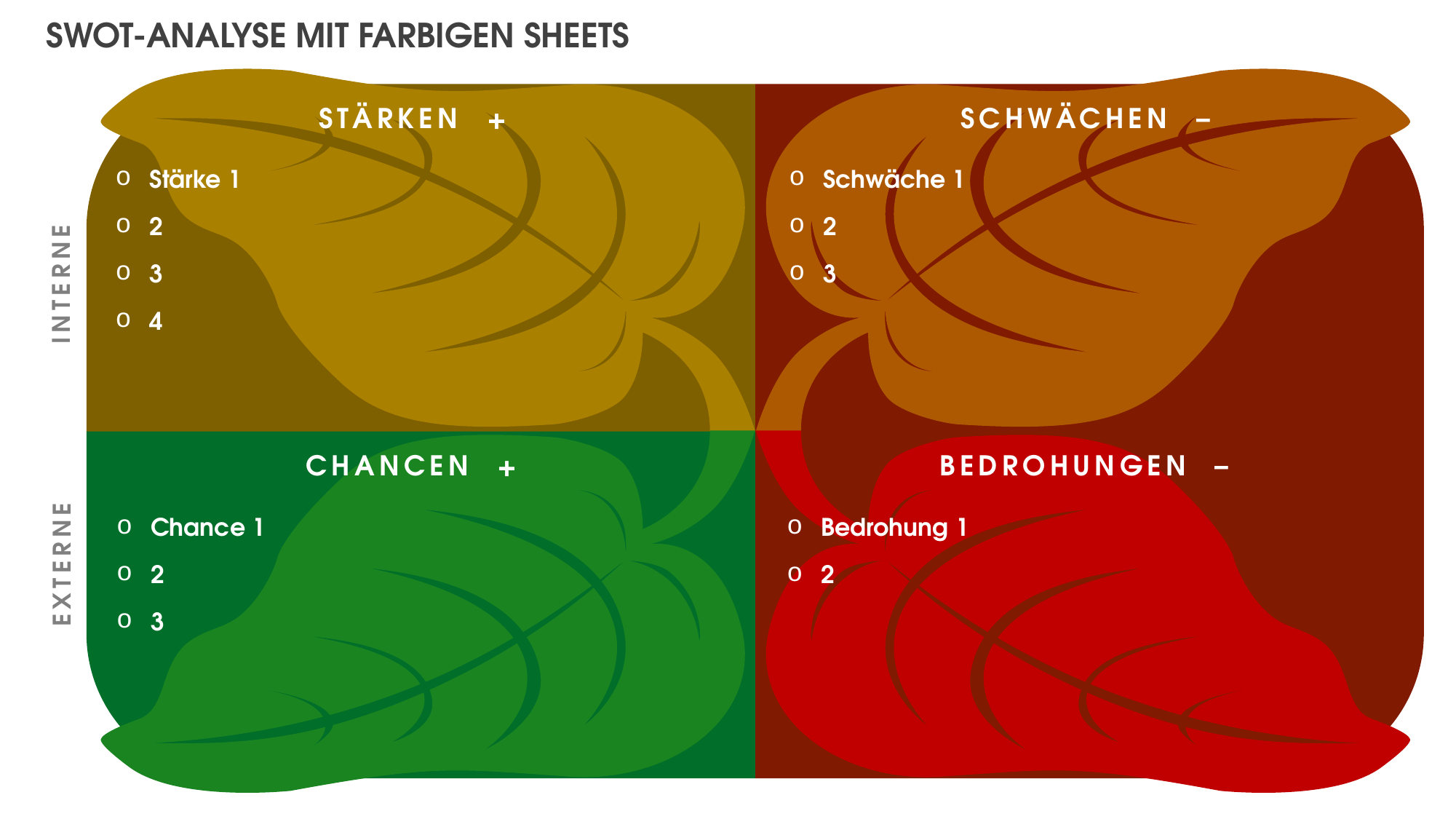

SWOT-ANALYSE MIT FARBIGEN SHEETS

STÄRKEN  +
SCHWÄCHEN  –
Stärke 1
2
3
4
Schwäche 1
2
3
INTERNE

CHANCEN  +
BEDROHUNGEN  –
Chance 1
2
3
Bedrohung 1
2
EXTERNE